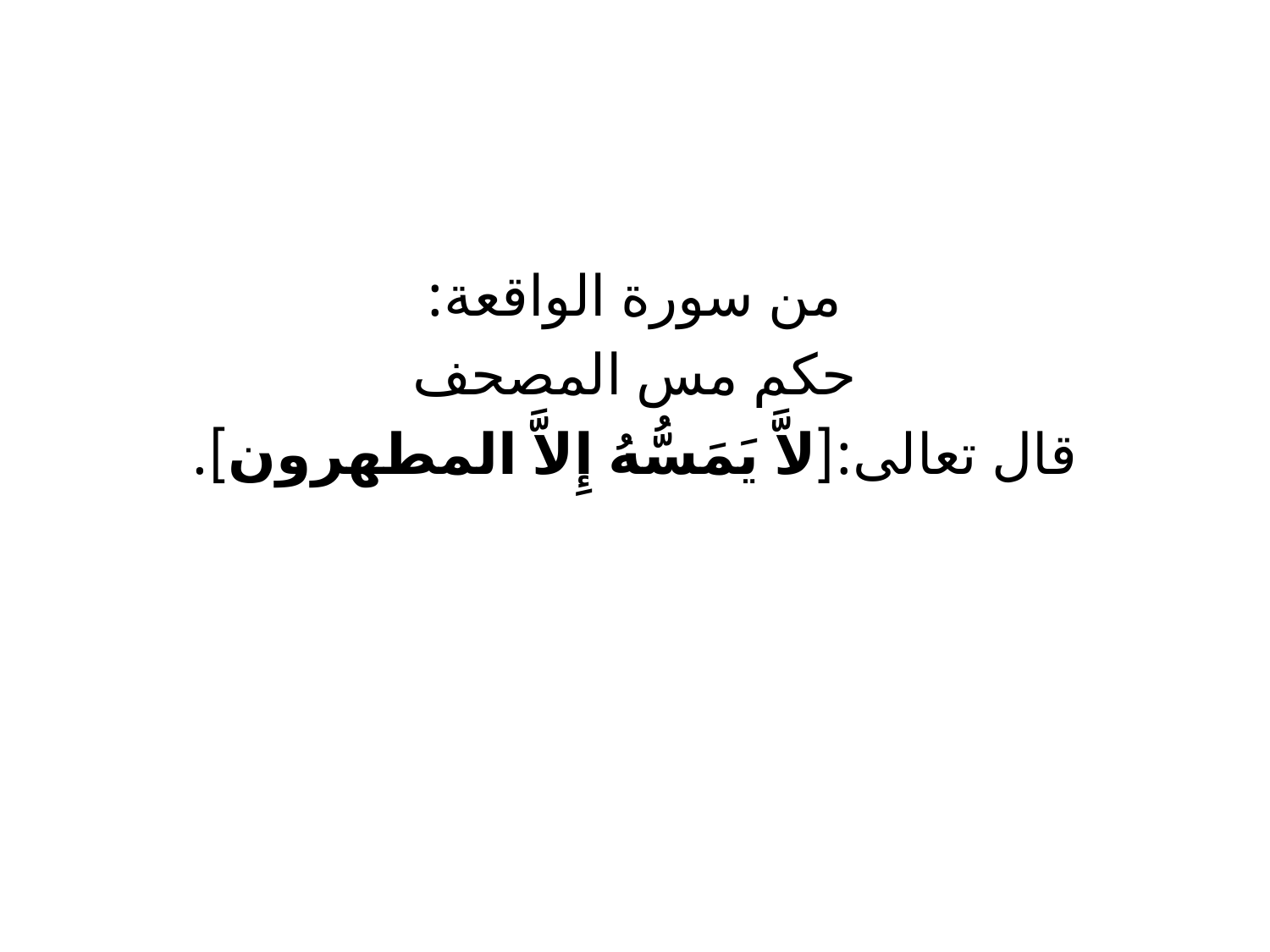

من سورة الواقعة:
حكم مس المصحف
قال تعالى:[لاَّ يَمَسُّهُ إِلاَّ المطهرون].